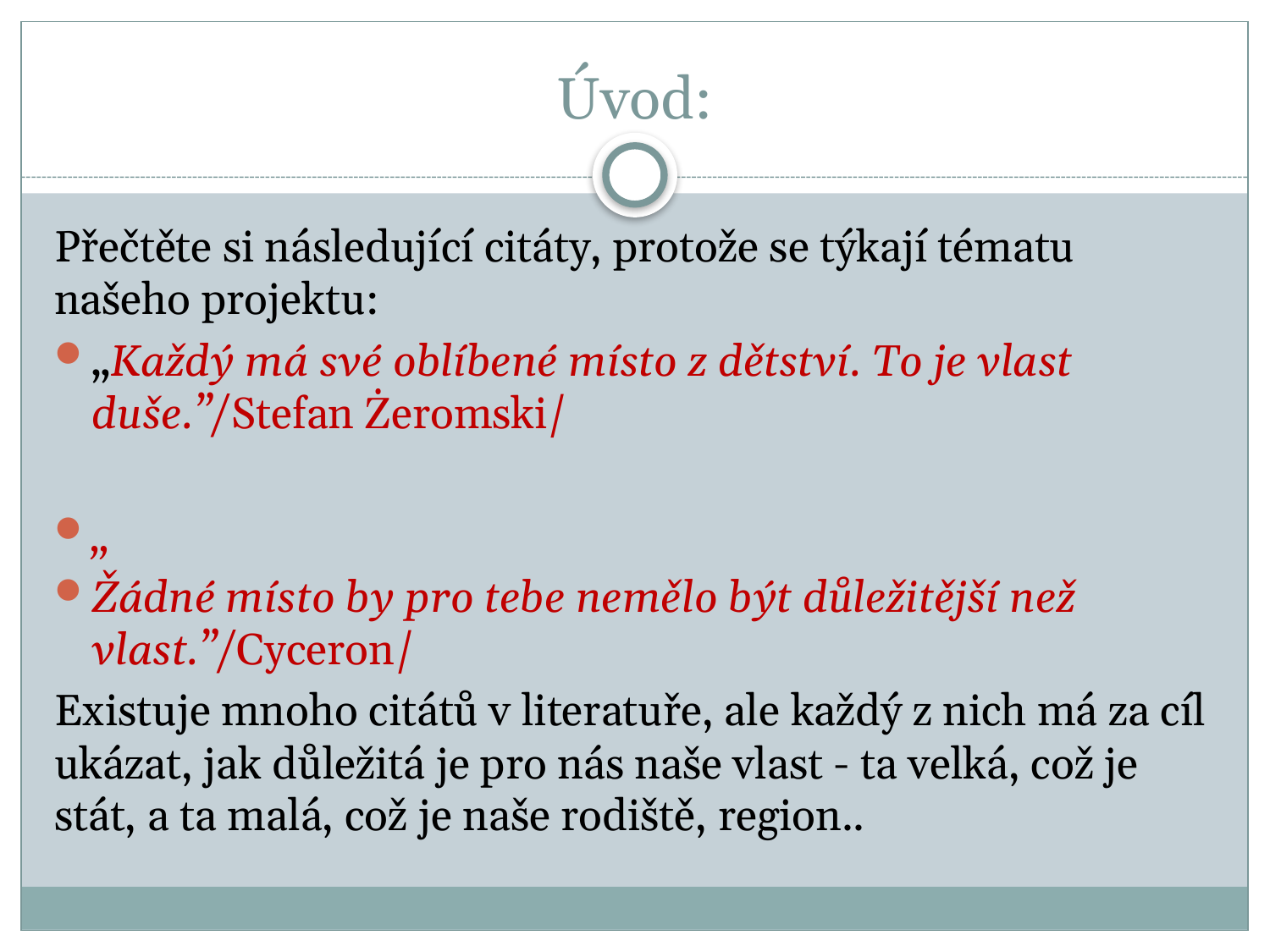

# Úvod:
Přečtěte si následující citáty, protože se týkají tématu našeho projektu:
„Každý má své oblíbené místo z dětství. To je vlast duše.”/Stefan Żeromski/

„
Žádné místo by pro tebe nemělo být důležitější než vlast.”/Cyceron/
Existuje mnoho citátů v literatuře, ale každý z nich má za cíl ukázat, jak důležitá je pro nás naše vlast - ta velká, což je stát, a ta malá, což je naše rodiště, region..